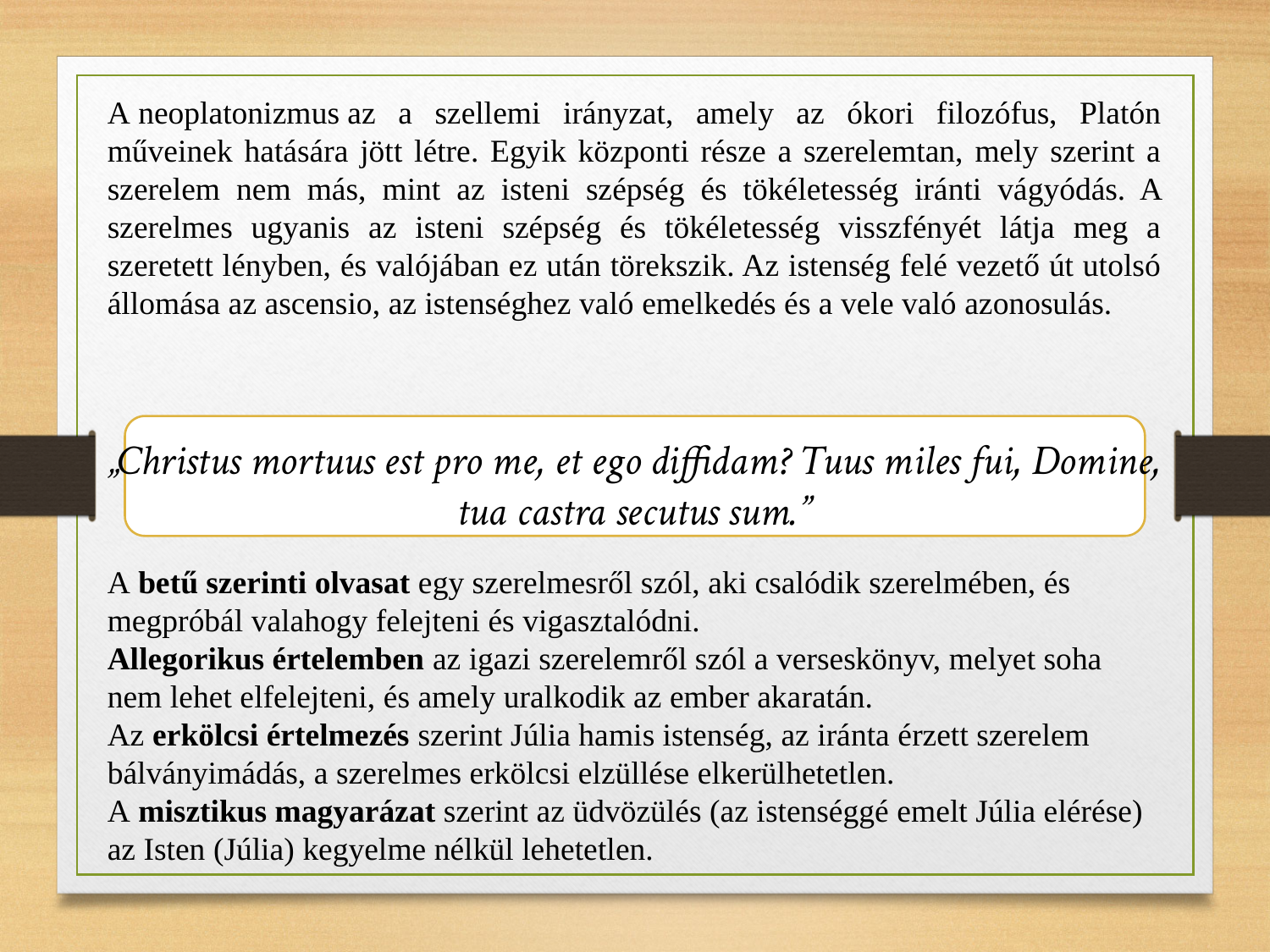

A neoplatonizmus az a szellemi irányzat, amely az ókori filozófus, Platón műveinek hatására jött létre. Egyik központi része a szerelemtan, mely szerint a szerelem nem más, mint az isteni szépség és tökéletesség iránti vágyódás. A szerelmes ugyanis az isteni szépség és tökéletesség visszfényét látja meg a szeretett lényben, és valójában ez után törekszik. Az istenség felé vezető út utolsó állomása az ascensio, az istenséghez való emelkedés és a vele való azonosulás.

„Christus mortuus est pro me, et ego diffidam? Tuus miles fui, Domine, tua castra secutus sum.”
A betű szerinti olvasat egy szerelmesről szól, aki csalódik szerelmében, és megpróbál valahogy felejteni és vigasztalódni.
Allegorikus értelemben az igazi szerelemről szól a verseskönyv, melyet soha nem lehet elfelejteni, és amely uralkodik az ember akaratán.
Az erkölcsi értelmezés szerint Júlia hamis istenség, az iránta érzett szerelem bálványimádás, a szerelmes erkölcsi elzüllése elkerülhetetlen.
A misztikus magyarázat szerint az üdvözülés (az istenséggé emelt Júlia elérése) az Isten (Júlia) kegyelme nélkül lehetetlen.